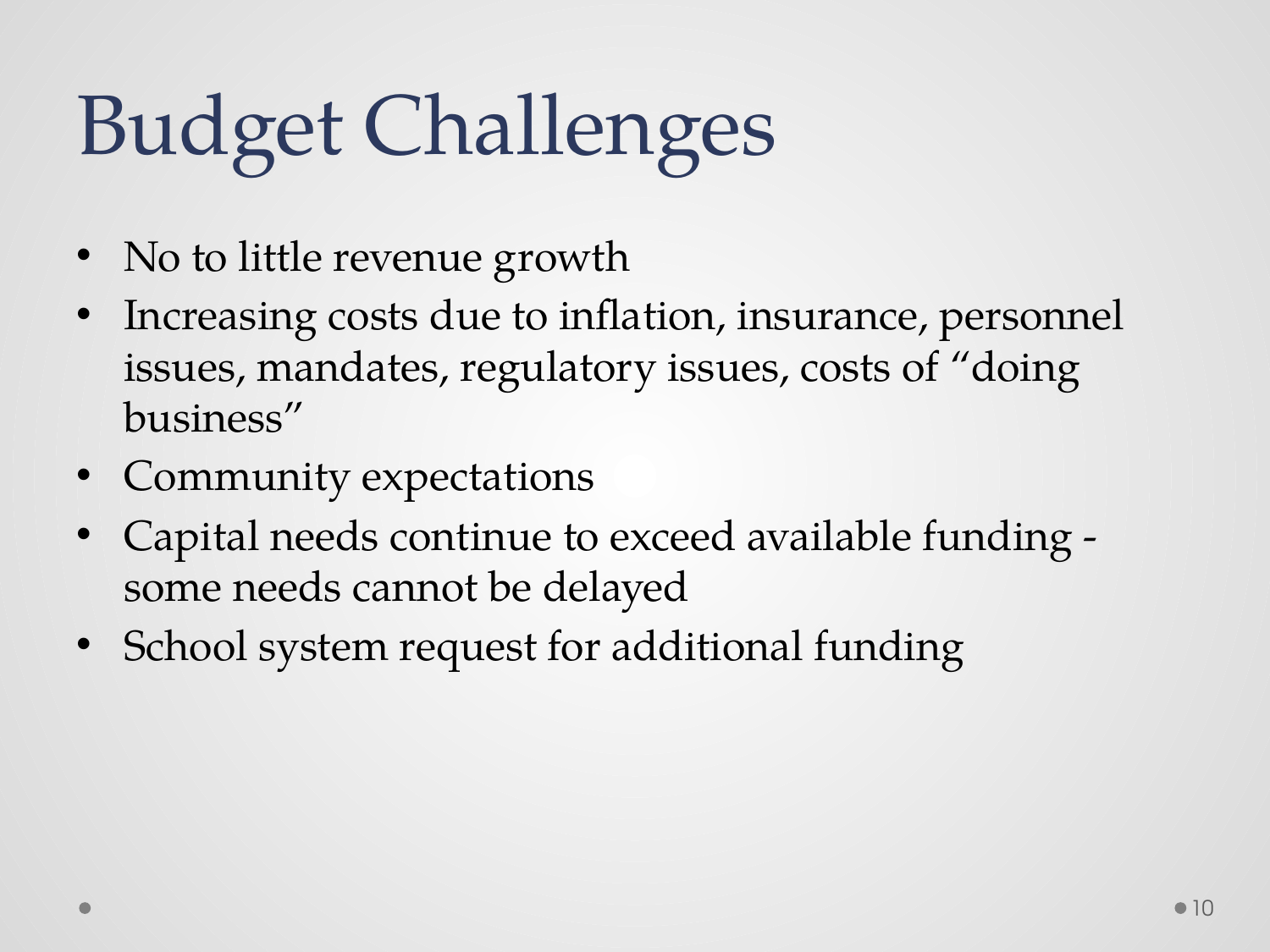

# Budget Challenges
No to little revenue growth
Increasing costs due to inflation, insurance, personnel issues, mandates, regulatory issues, costs of “doing business”
Community expectations
Capital needs continue to exceed available funding - some needs cannot be delayed
School system request for additional funding
10